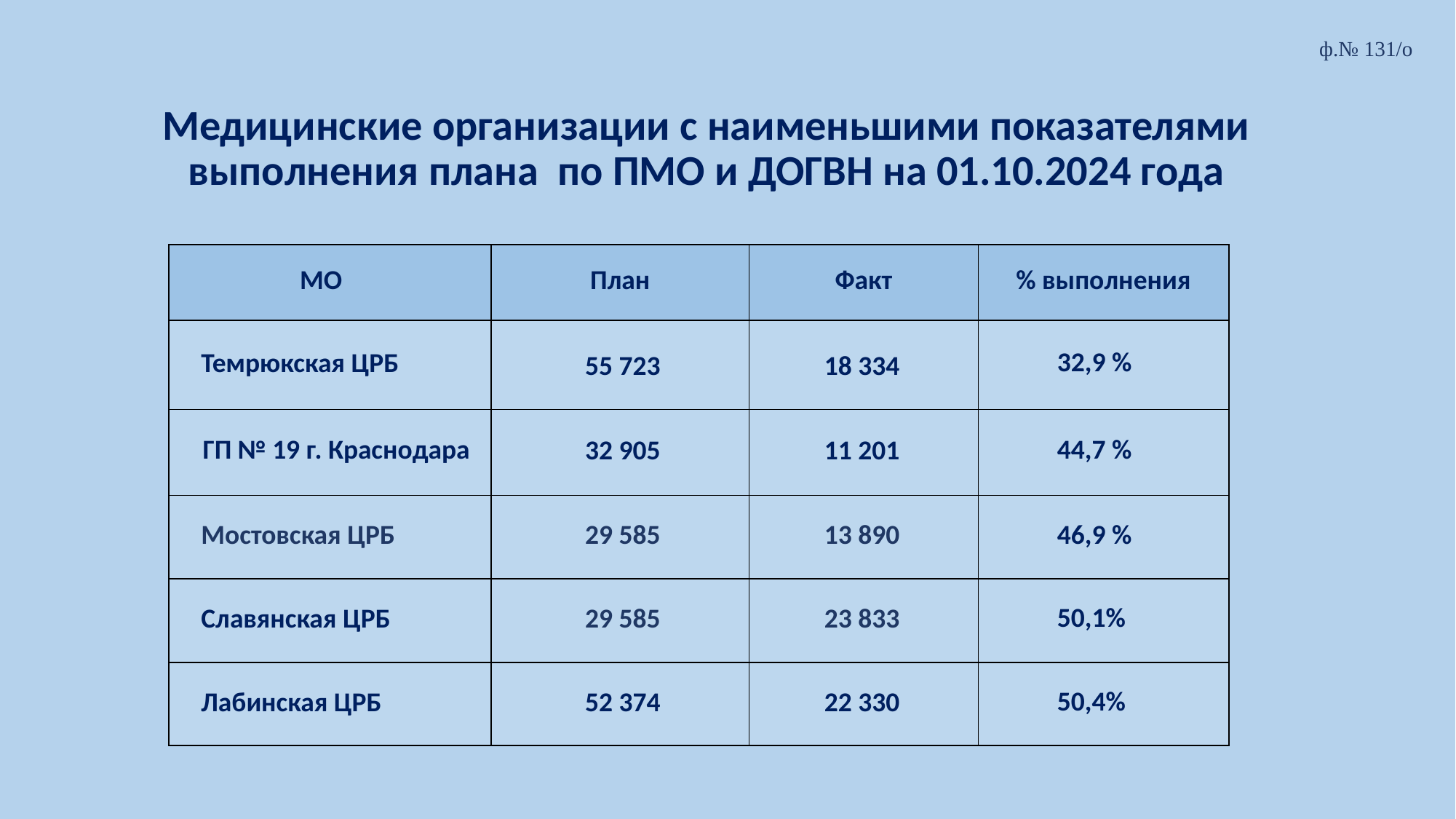

ф.№ 131/о
# Медицинские организации с наименьшими показателями выполнения плана  по ПМО и ДОГВН на 01.10.2024 года
| МО | План | Факт | % выполнения |
| --- | --- | --- | --- |
| Темрюкская ЦРБ | 55 723 | 18 334 | 32,9 % |
| ГП № 19 г. Краснодара | 32 905 | 11 201 | 44,7 % |
| Мостовская ЦРБ | 29 585 | 13 890 | 46,9 % |
| Славянская ЦРБ | 29 585 | 23 833 | 50,1% |
| Лабинская ЦРБ | 52 374 | 22 330 | 50,4% |